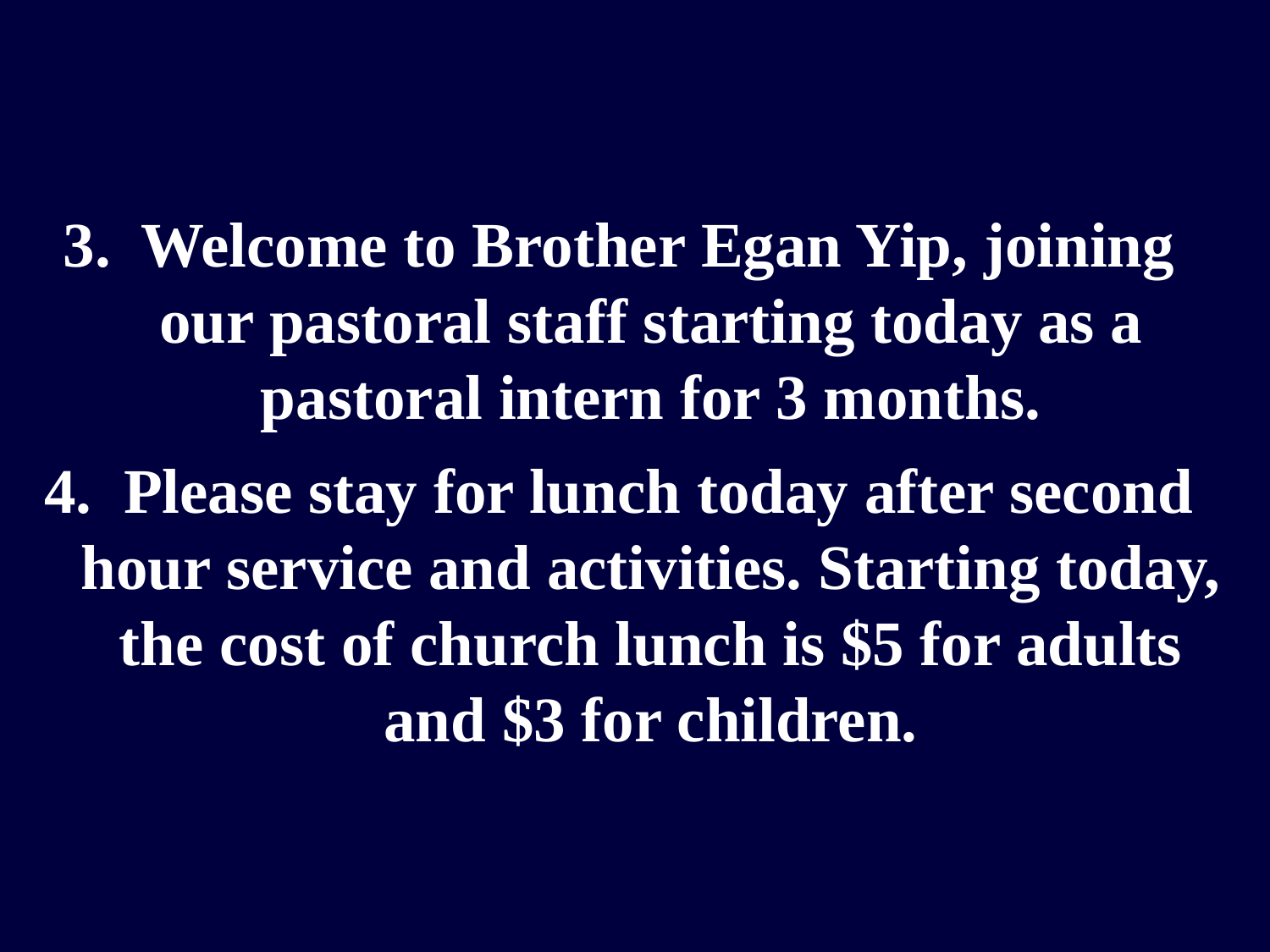

3.  Welcome to Brother Egan Yip, joining our pastoral staff starting today as a pastoral intern for 3 months.
4.  Please stay for lunch today after second hour service and activities. Starting today, the cost of church lunch is $5 for adults and $3 for children.